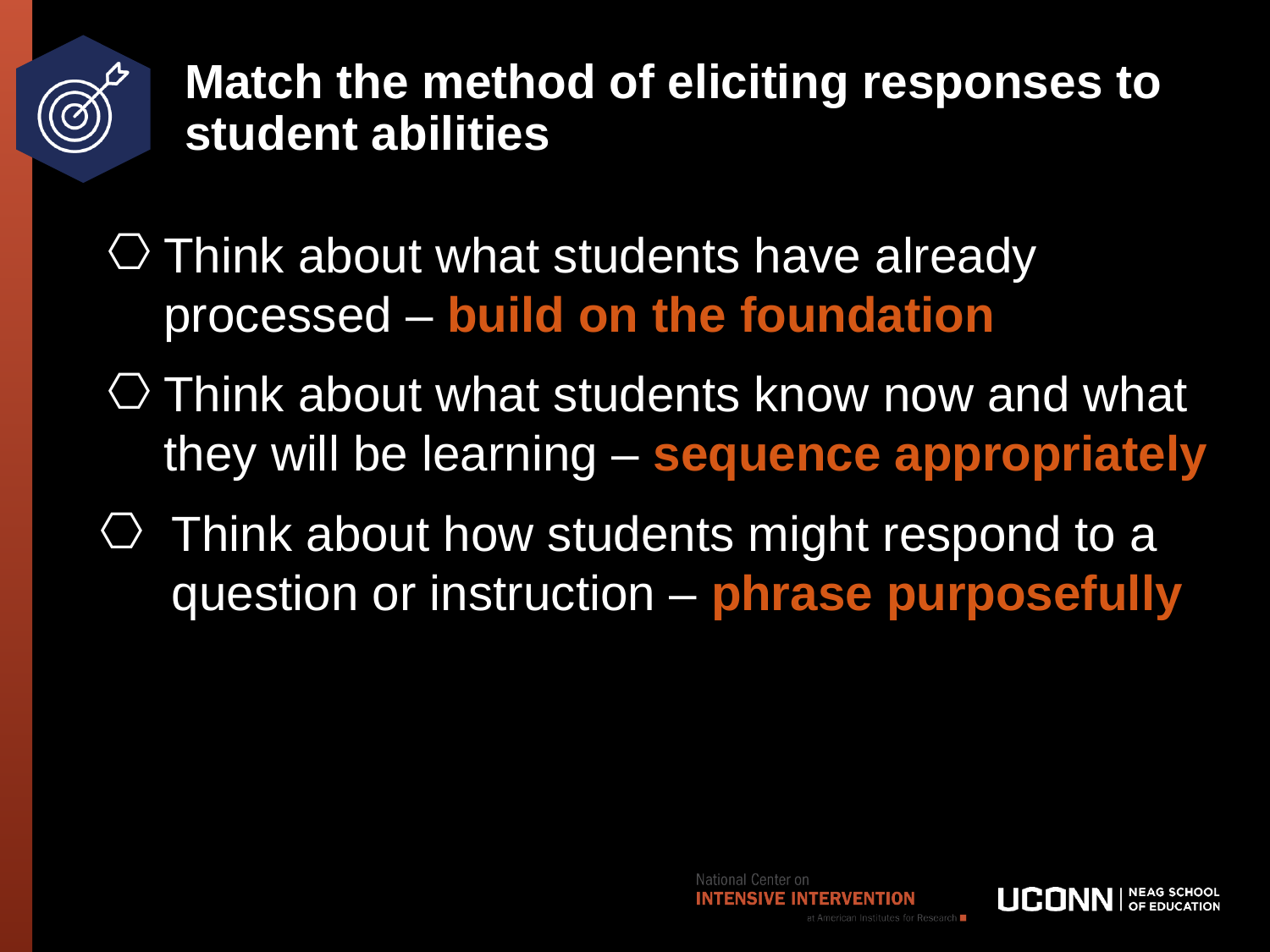

# Match the method of eliciting responses to student abilities
Think about what students have already processed – build on the foundation
Think about what students know now and what  they will be learning – sequence appropriately
Think about how students might respond to a question or instruction – phrase purposefully